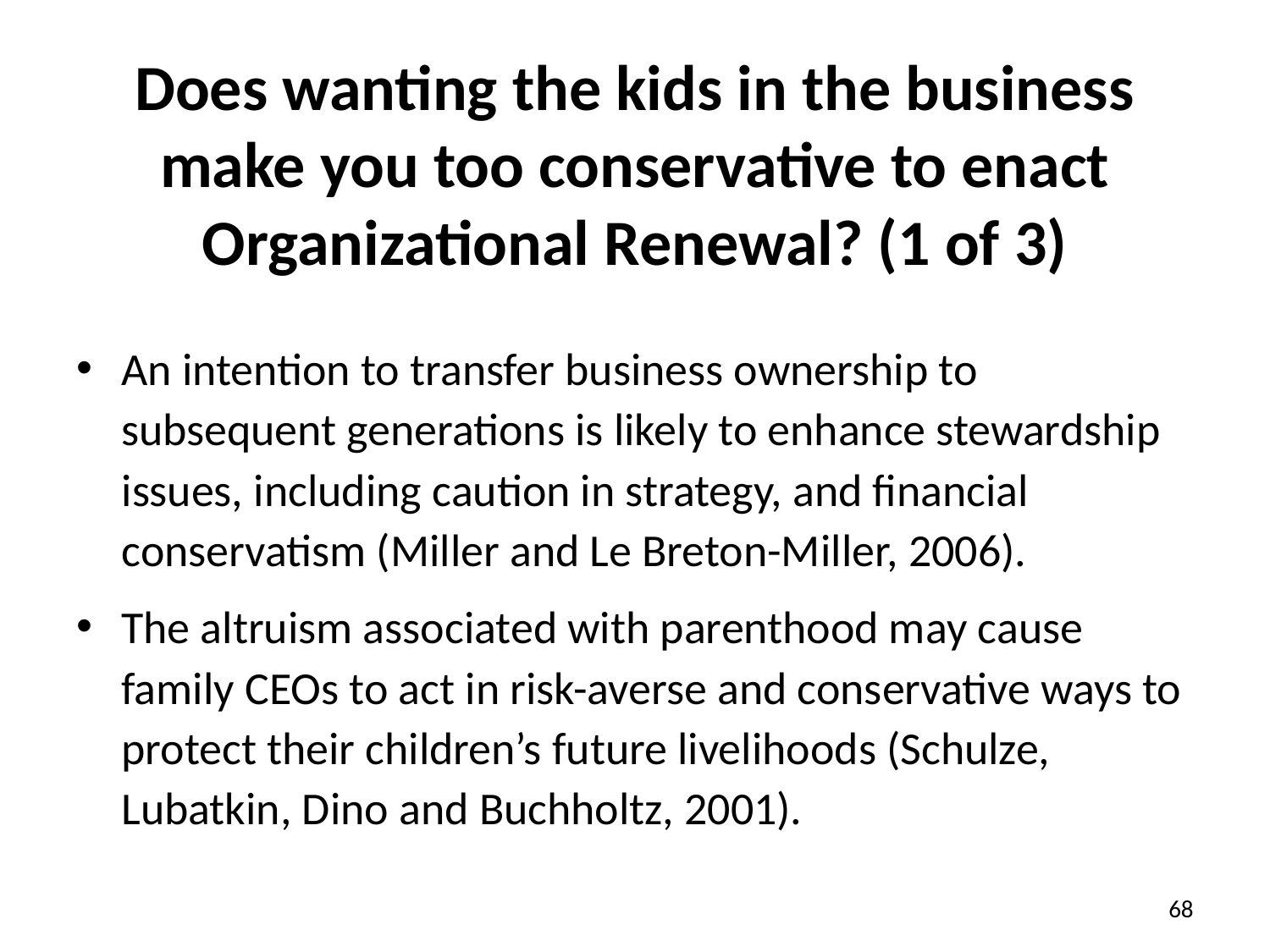

# Does wanting the kids in the business make you too conservative to enact Organizational Renewal? (1 of 3)
An intention to transfer business ownership to subsequent generations is likely to enhance stewardship issues, including caution in strategy, and financial conservatism (Miller and Le Breton-Miller, 2006).
The altruism associated with parenthood may cause family CEOs to act in risk-averse and conservative ways to protect their children’s future livelihoods (Schulze, Lubatkin, Dino and Buchholtz, 2001).

68